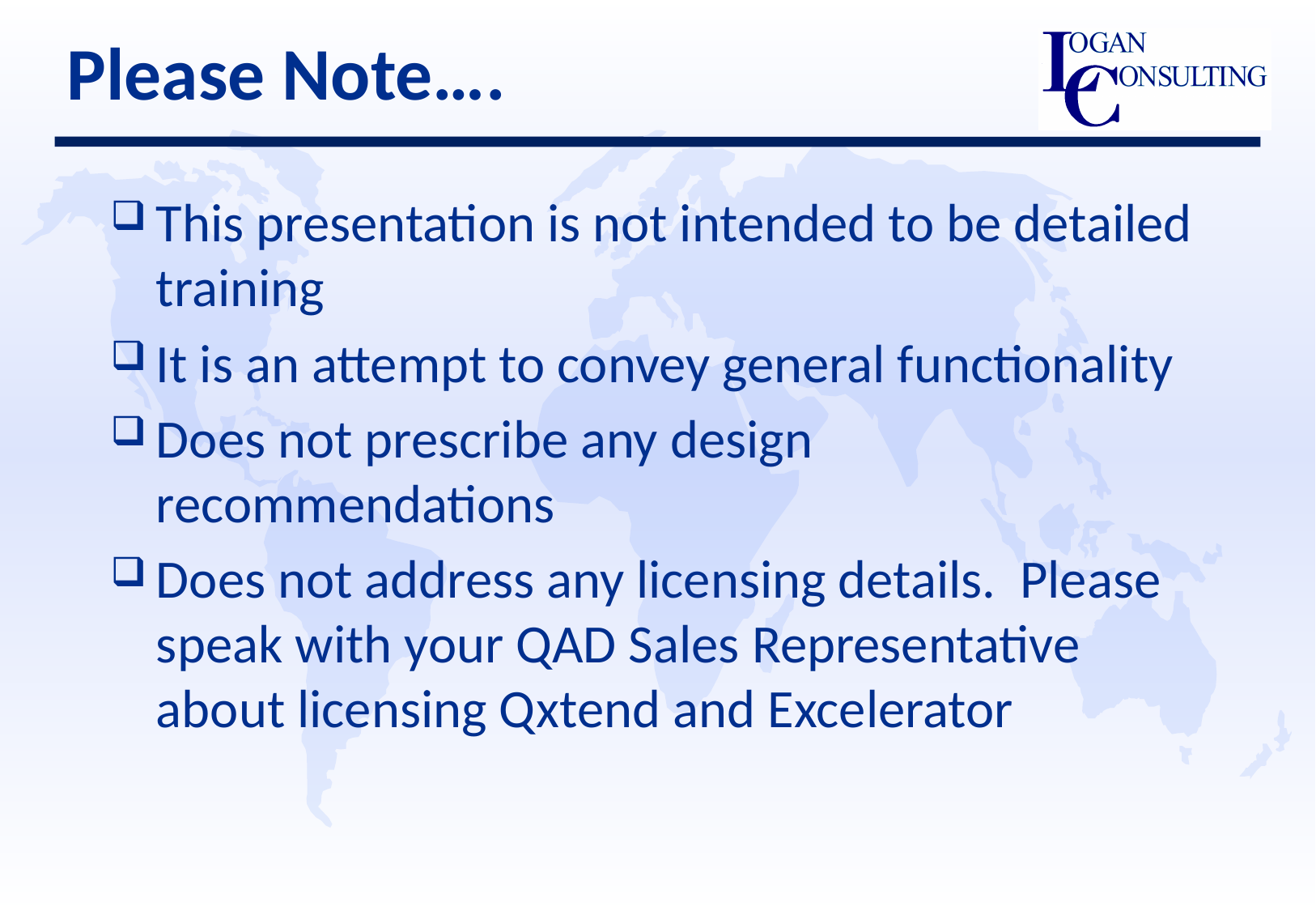

# Please Note….
This presentation is not intended to be detailed training
It is an attempt to convey general functionality
Does not prescribe any design recommendations
Does not address any licensing details.  Please speak with your QAD Sales Representative about licensing Qxtend and Excelerator